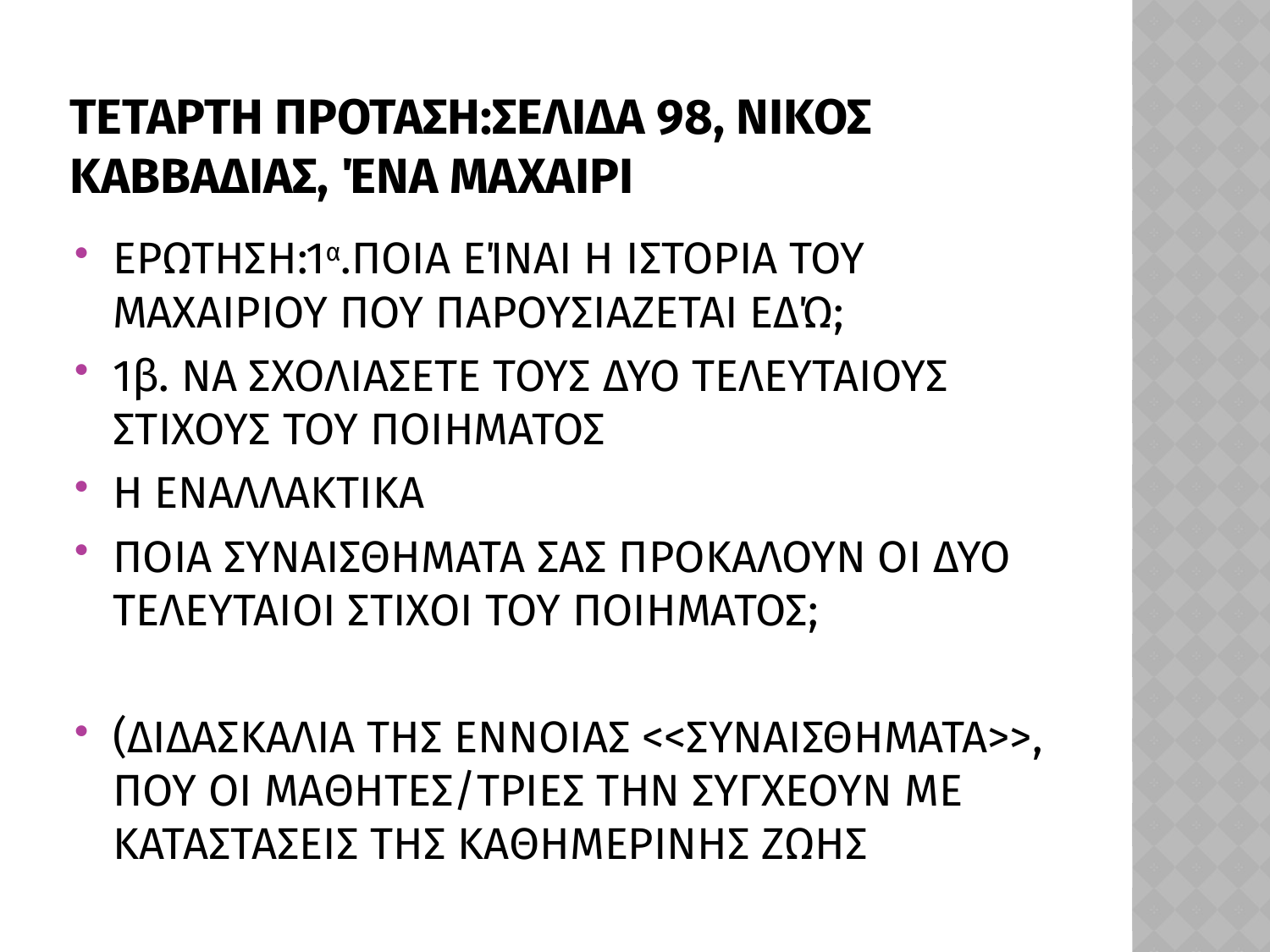

# ΤΕΤΑΡΤΗ ΠΡΟΤΑΣΗ:ΣΕΛΙΔΑ 98, ΝΙΚΟΣ ΚΑΒΒΑΔΙΑΣ, ΈΝΑ ΜΑΧΑΙΡΙ
ΕΡΩΤΗΣΗ:1α.ΠΟΙΑ ΕΊΝΑΙ Η ΙΣΤΟΡΙΑ ΤΟΥ ΜΑΧΑΙΡΙΟΥ ΠΟΥ ΠΑΡΟΥΣΙΑΖΕΤΑΙ ΕΔΏ;
1β. ΝΑ ΣΧΟΛΙΑΣΕΤΕ ΤΟΥΣ ΔΥΟ ΤΕΛΕΥΤΑΙΟΥΣ ΣΤΙΧΟΥΣ ΤΟΥ ΠΟΙΗΜΑΤΟΣ
Η ΕΝΑΛΛΑΚΤΙΚΑ
ΠΟΙΑ ΣΥΝΑΙΣΘΗΜΑΤΑ ΣΑΣ ΠΡΟΚΑΛΟΥΝ ΟΙ ΔΥΟ ΤΕΛΕΥΤΑΙΟΙ ΣΤΙΧΟΙ ΤΟΥ ΠΟΙΗΜΑΤΟΣ;

(ΔΙΔΑΣΚΑΛΙΑ ΤΗΣ ΕΝΝΟΙΑΣ <<ΣΥΝΑΙΣΘΗΜΑΤΑ>>, ΠΟΥ ΟΙ ΜΑΘΗΤΕΣ/ΤΡΙΕΣ ΤΗΝ ΣΥΓΧΕΟΥΝ ΜΕ ΚΑΤΑΣΤΑΣΕΙΣ ΤΗΣ ΚΑΘΗΜΕΡΙΝΗΣ ΖΩΗΣ